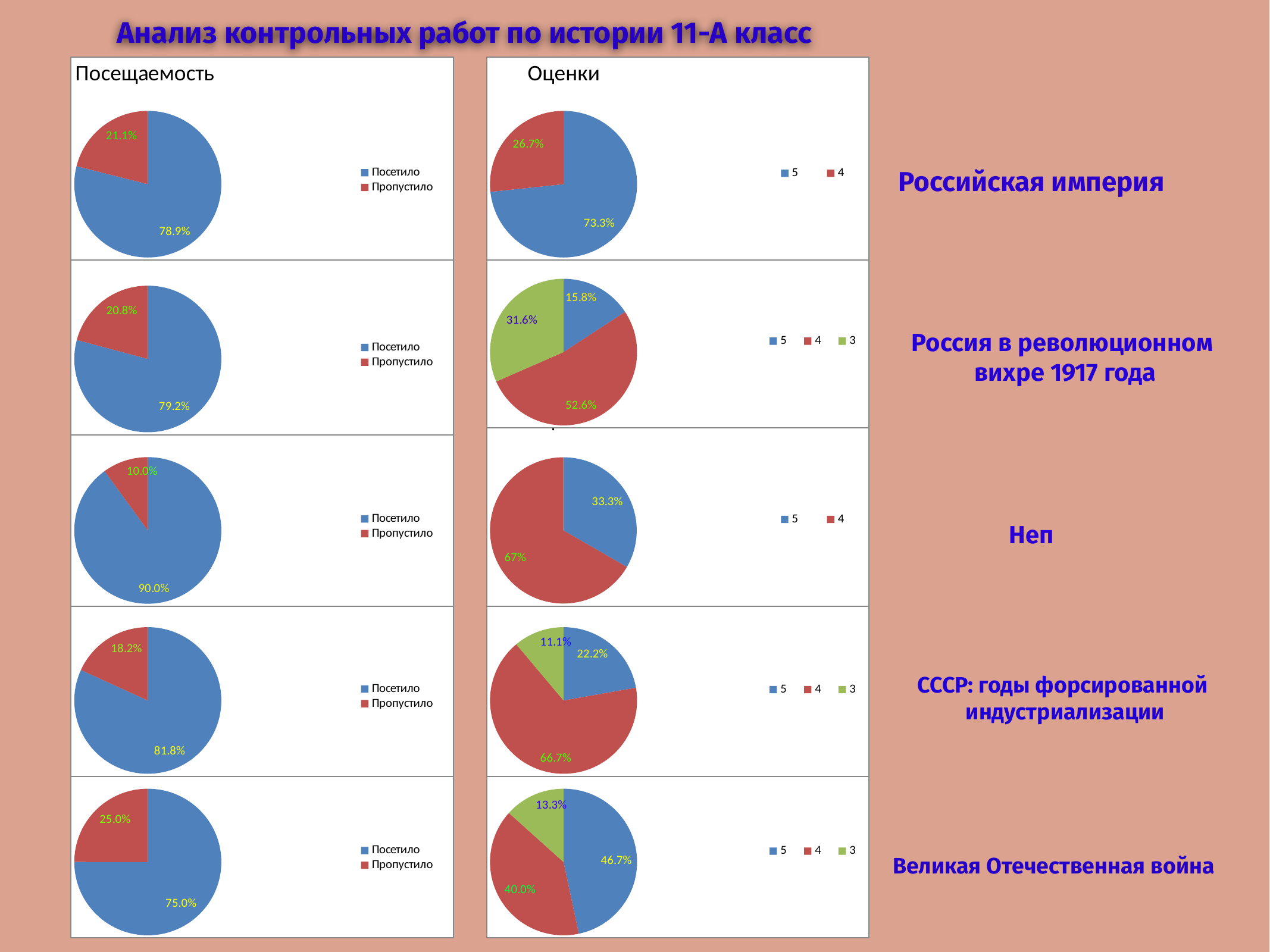

Анализ контрольных работ по истории 11-А класс

### Chart: Посещаемость

| Category | Посетило |
|---|---|
| Посетило | 15.0 |
| Пропустило | 4.0 |

### Chart: Посещаемость

| Category | Посетило |
|---|---|
| Посетило | 19.0 |
| Пропустило | 5.0 |

### Chart: Посещаемость

| Category | Посетило |
|---|---|
| Посетило | 18.0 |
| Пропустило | 2.0 |

### Chart: Посещаемость

| Category | Посетило |
|---|---|
| Посетило | 18.0 |
| Пропустило | 4.0 |

### Chart: Посещаемость

| Category | Посетило |
|---|---|
| Посетило | 15.0 |
| Пропустило | 5.0 |

### Chart: Оценки

| Category | 5 |
|---|---|
| 5 | 11.0 |
| 4 | 4.0 |

### Chart: Оценки

| Category | 5 |
|---|---|
| 5 | 3.0 |
| 4 | 10.0 |
| 3 | 6.0 |

### Chart: Оценки

| Category | 5 |
|---|---|
| 5 | 6.0 |
| 4 | 12.0 |

### Chart: Оценки

| Category | 5 |
|---|---|
| 5 | 4.0 |
| 4 | 12.0 |
| 3 | 2.0 |

### Chart: Оценки

| Category | 5 |
|---|---|
| 5 | 7.0 |
| 4 | 6.0 |
| 3 | 2.0 |
Российская империя
Россия в революционном
вихре 1917 года
Неп
СССР: годы форсированной
индустриализации
Великая Отечественная война